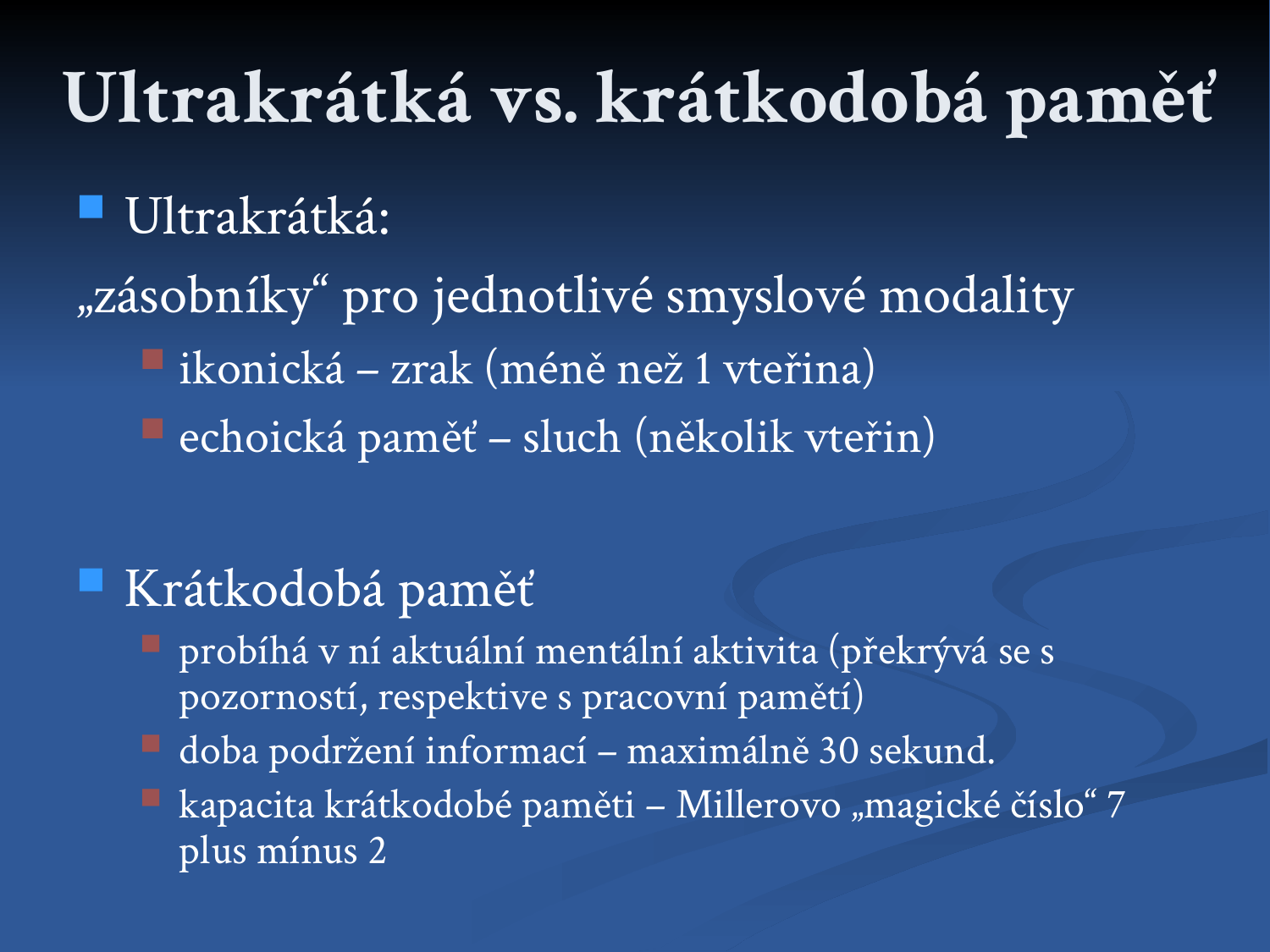

# Ultrakrátká vs. krátkodobá paměť
Ultrakrátká:
„zásobníky“ pro jednotlivé smyslové modality
ikonická – zrak (méně než 1 vteřina)
echoická paměť – sluch (několik vteřin)

Krátkodobá paměť
probíhá v ní aktuální mentální aktivita (překrývá se s pozorností, respektive s pracovní pamětí)
doba podržení informací – maximálně 30 sekund.
kapacita krátkodobé paměti – Millerovo „magické číslo“ 7 plus mínus 2